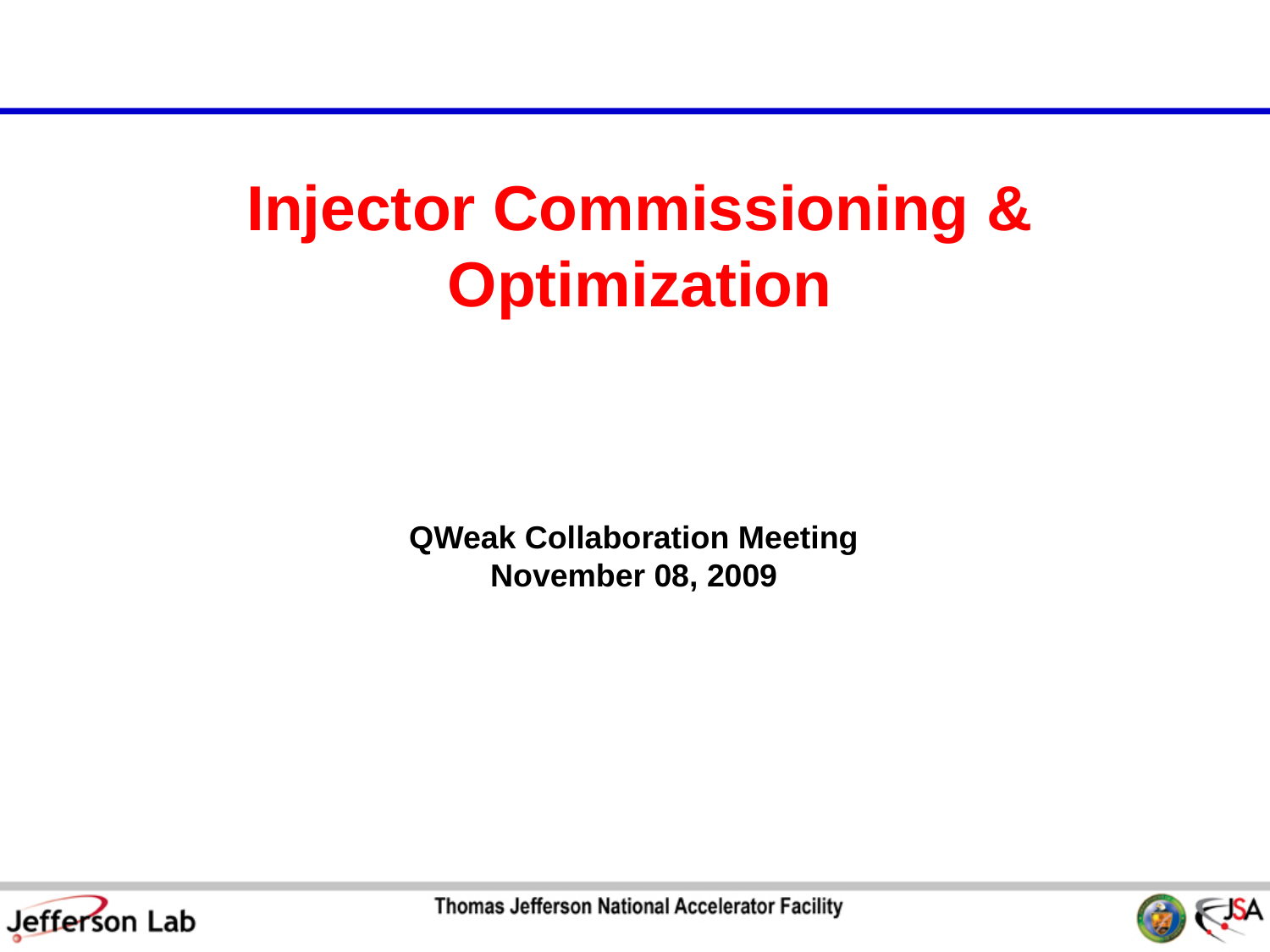

# Injector Commissioning & Optimization
QWeak Collaboration Meeting
November 08, 2009